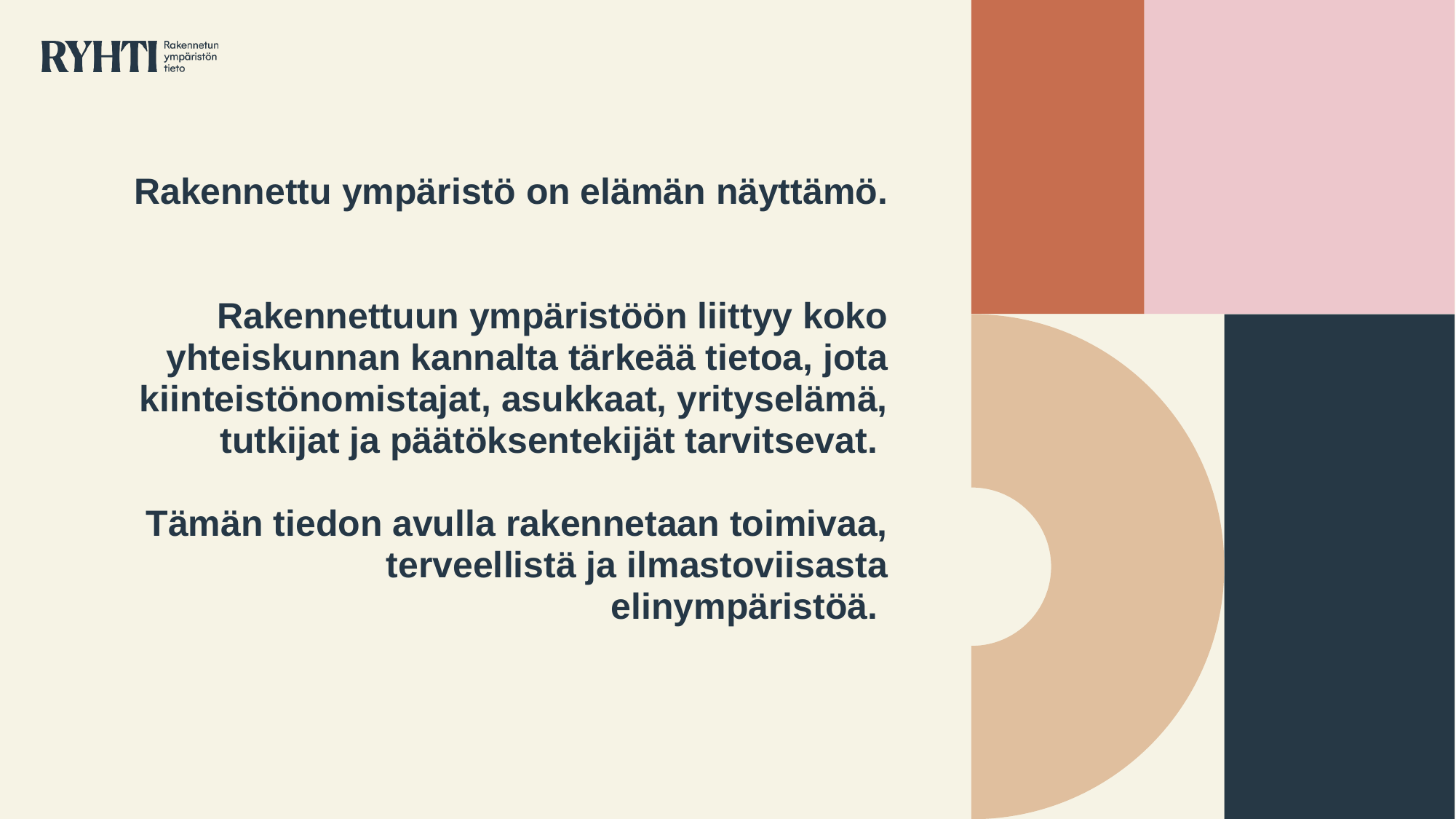

# Rakennettu ympäristö on elämän näyttämö. Rakennettuun ympäristöön liittyy koko yhteiskunnan kannalta tärkeää tietoa, jota kiinteistönomistajat, asukkaat, yrityselämä, tutkijat ja päätöksentekijät tarvitsevat. Tämän tiedon avulla rakennetaan toimivaa, terveellistä ja ilmastoviisasta elinympäristöä.